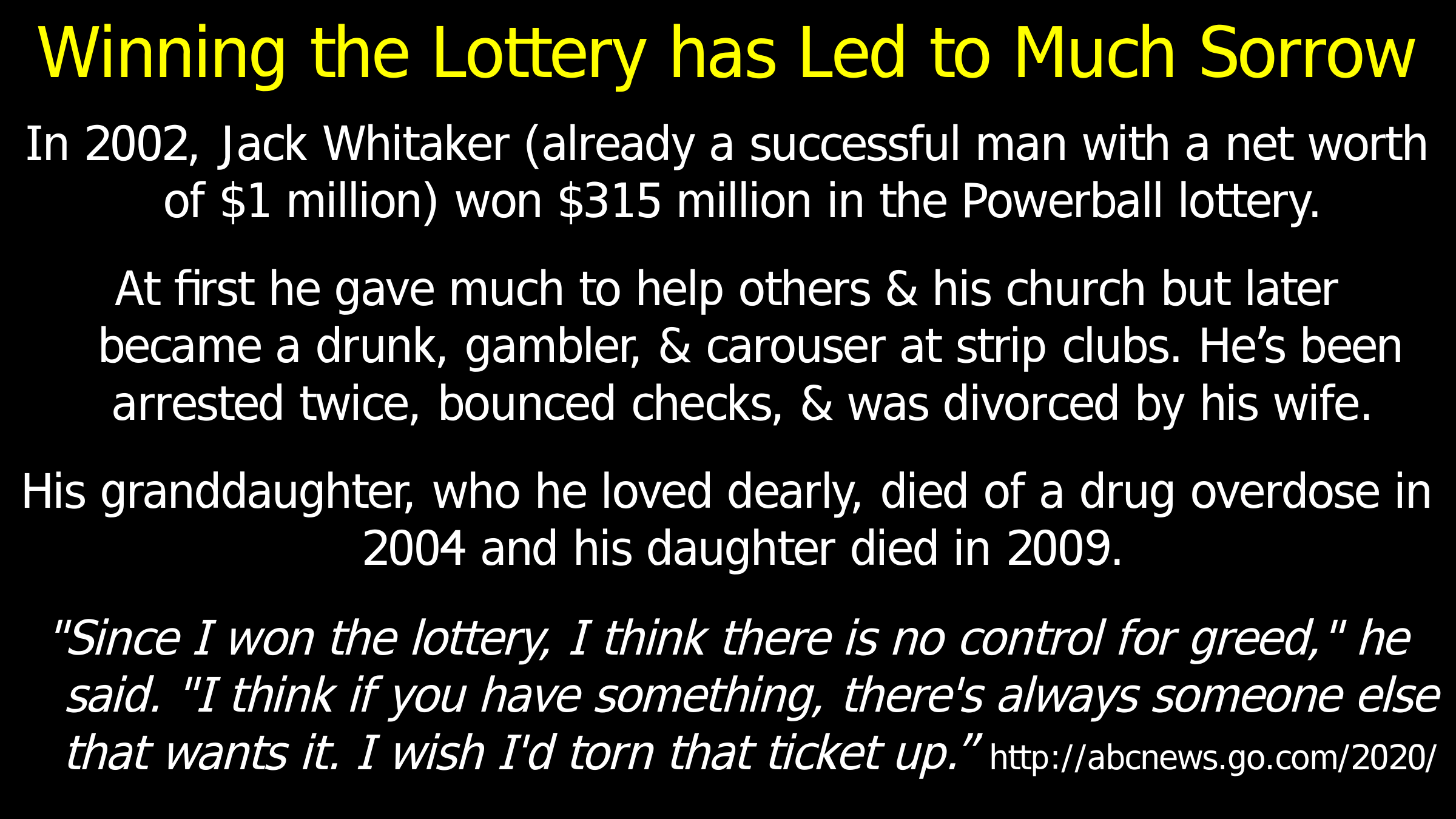

# Winning the Lottery has Led to Much Sorrow
In 2002, Jack Whitaker (already a successful man with a net worth of $1 million) won $315 million in the Powerball lottery.

 At first he gave much to help others & his church but later  became a drunk, gambler, & carouser at strip clubs. He’s been arrested twice, bounced checks, & was divorced by his wife.

His granddaughter, who he loved dearly, died of a drug overdose in 2004 and his daughter died in 2009.

"Since I won the lottery, I think there is no control for greed," he said. "I think if you have something, there's always someone else that wants it. I wish I'd torn that ticket up.” http://abcnews.go.com/2020/